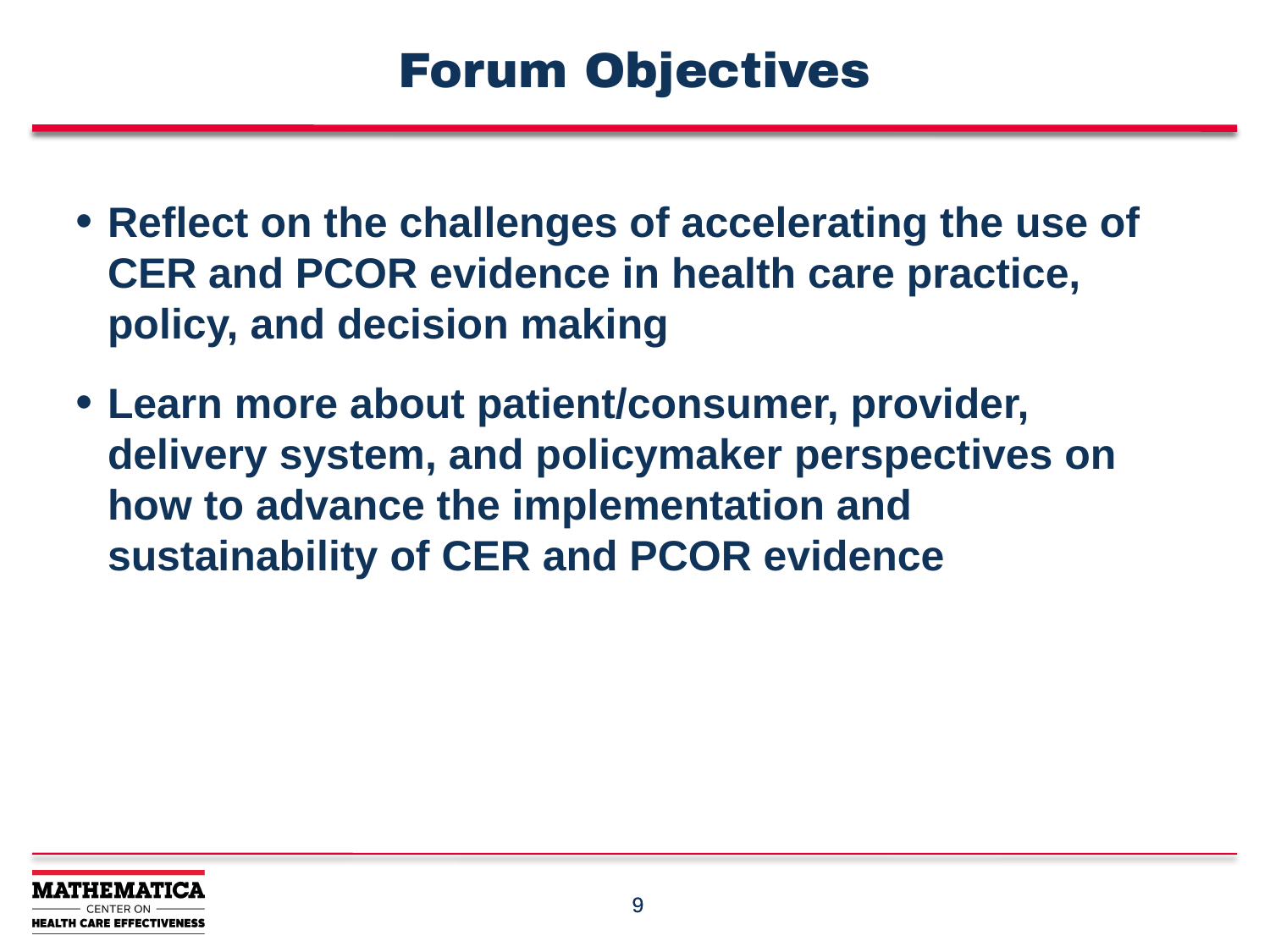

# Forum Objectives
Reflect on the challenges of accelerating the use of CER and PCOR evidence in health care practice, policy, and decision making
Learn more about patient/consumer, provider, delivery system, and policymaker perspectives on how to advance the implementation and sustainability of CER and PCOR evidence